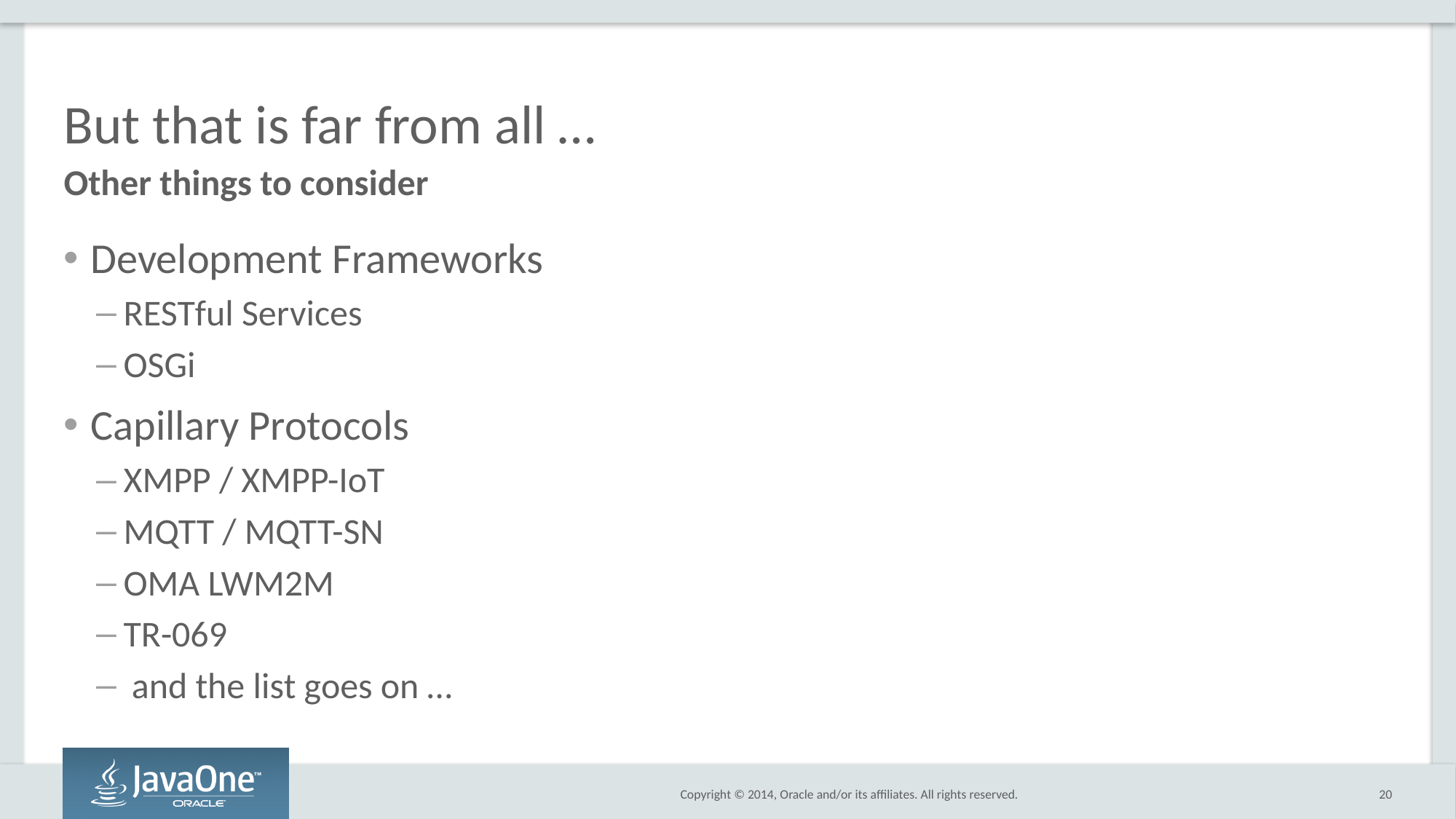

# But that is far from all …
Other things to consider
Development Frameworks
RESTful Services
OSGi
Capillary Protocols
XMPP / XMPP-IoT
MQTT / MQTT-SN
OMA LWM2M
TR-069
 and the list goes on …

20